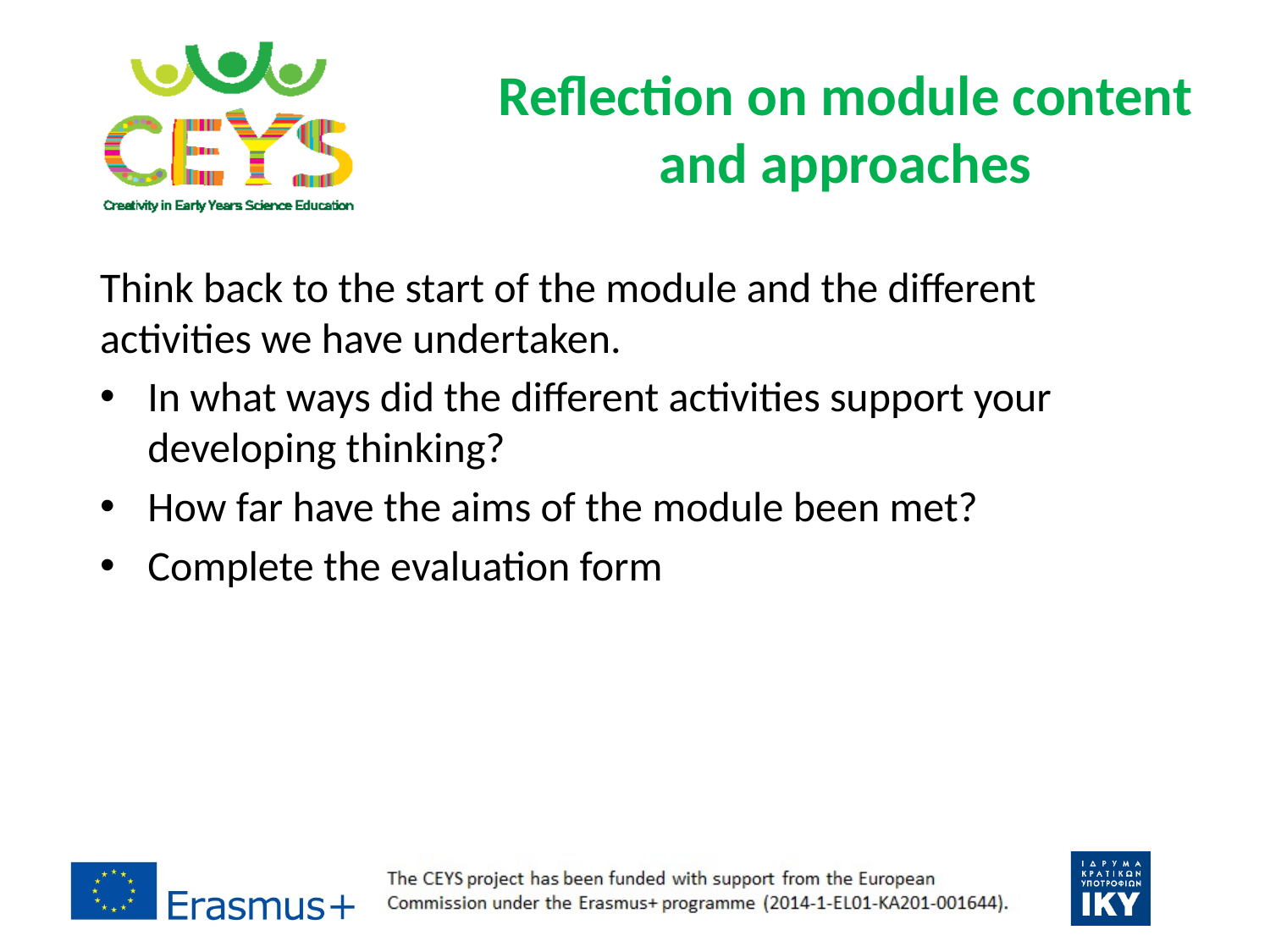

# Reflection on module content and approaches
Think back to the start of the module and the different activities we have undertaken.
In what ways did the different activities support your developing thinking?
How far have the aims of the module been met?
Complete the evaluation form